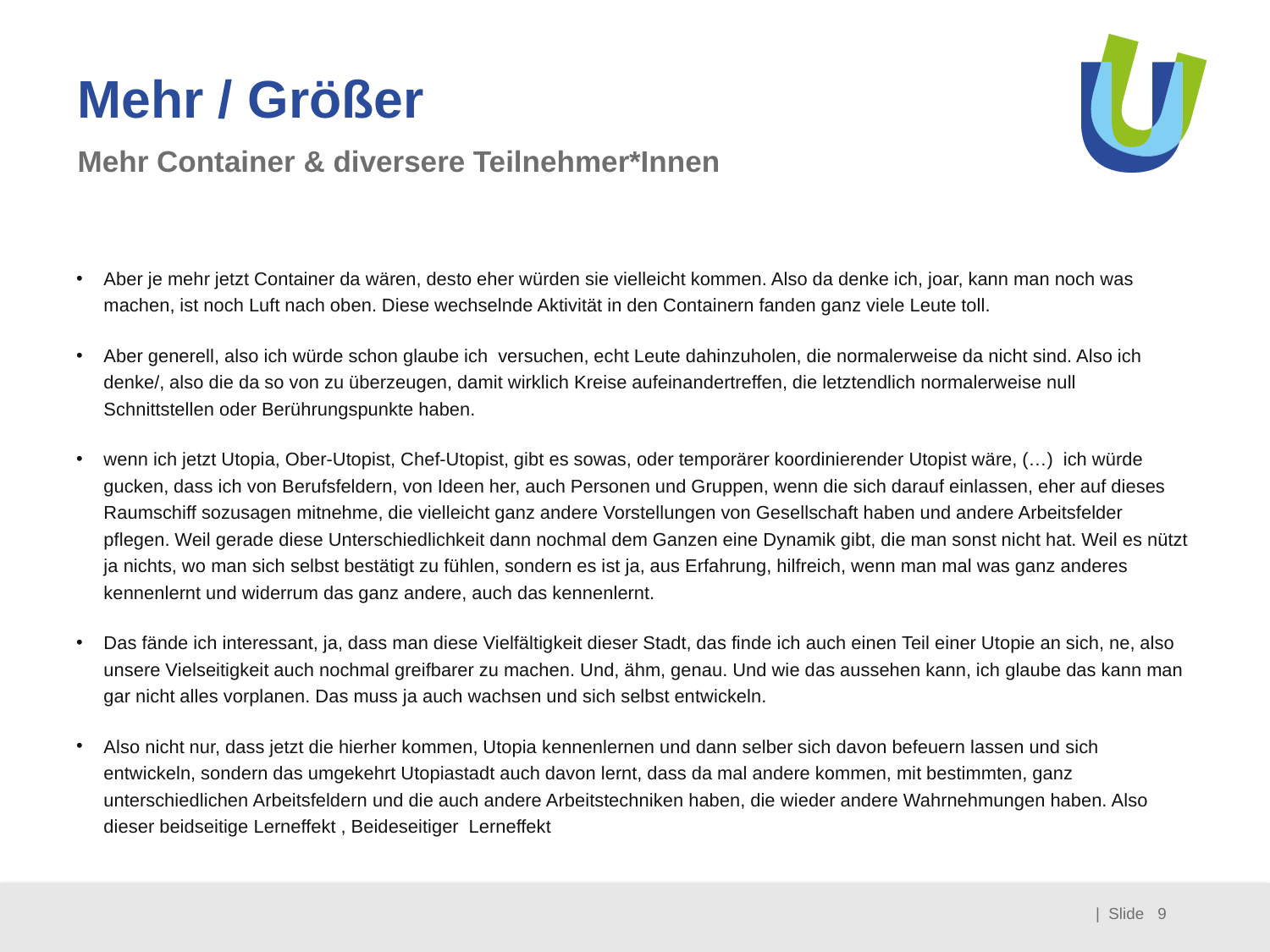

# Mehr / Größer
Mehr Container & diversere Teilnehmer*Innen
Aber je mehr jetzt Container da wären, desto eher würden sie vielleicht kommen. Also da denke ich, joar, kann man noch was machen, ist noch Luft nach oben. Diese wechselnde Aktivität in den Containern fanden ganz viele Leute toll.
Aber generell, also ich würde schon glaube ich  versuchen, echt Leute dahinzuholen, die normalerweise da nicht sind. Also ich denke/, also die da so von zu überzeugen, damit wirklich Kreise aufeinandertreffen, die letztendlich normalerweise null Schnittstellen oder Berührungspunkte haben.
wenn ich jetzt Utopia, Ober-Utopist, Chef-Utopist, gibt es sowas, oder temporärer koordinierender Utopist wäre, (…)  ich würde gucken, dass ich von Berufsfeldern, von Ideen her, auch Personen und Gruppen, wenn die sich darauf einlassen, eher auf dieses Raumschiff sozusagen mitnehme, die vielleicht ganz andere Vorstellungen von Gesellschaft haben und andere Arbeitsfelder pflegen. Weil gerade diese Unterschiedlichkeit dann nochmal dem Ganzen eine Dynamik gibt, die man sonst nicht hat. Weil es nützt ja nichts, wo man sich selbst bestätigt zu fühlen, sondern es ist ja, aus Erfahrung, hilfreich, wenn man mal was ganz anderes kennenlernt und widerrum das ganz andere, auch das kennenlernt.
Das fände ich interessant, ja, dass man diese Vielfältigkeit dieser Stadt, das finde ich auch einen Teil einer Utopie an sich, ne, also unsere Vielseitigkeit auch nochmal greifbarer zu machen. Und, ähm, genau. Und wie das aussehen kann, ich glaube das kann man gar nicht alles vorplanen. Das muss ja auch wachsen und sich selbst entwickeln.
Also nicht nur, dass jetzt die hierher kommen, Utopia kennenlernen und dann selber sich davon befeuern lassen und sich entwickeln, sondern das umgekehrt Utopiastadt auch davon lernt, dass da mal andere kommen, mit bestimmten, ganz unterschiedlichen Arbeitsfeldern und die auch andere Arbeitstechniken haben, die wieder andere Wahrnehmungen haben. Also dieser beidseitige Lerneffekt , Beideseitiger  Lerneffekt